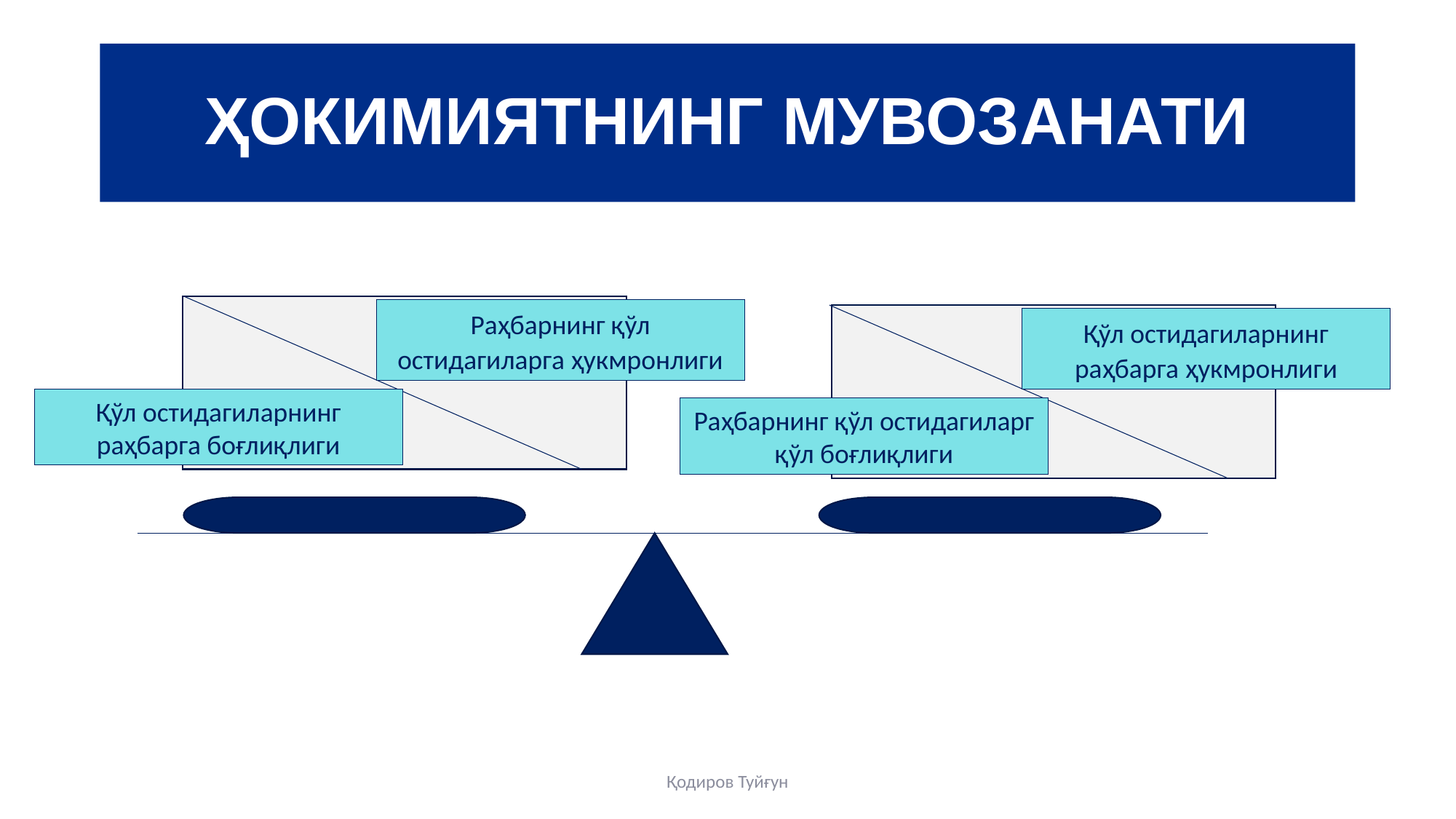

# ҲОКИМИЯТНИНГ МУВОЗАНАТИ

Раҳбарнинг қўл остидагиларга ҳукмронлиги

Қўл остидагиларнинг раҳбарга ҳукмронлиги
Қўл остидагиларнинг раҳбарга боғлиқлиги
Раҳбарнинг қўл остидагиларг қўл боғлиқлиги

Қодиров Туйғун